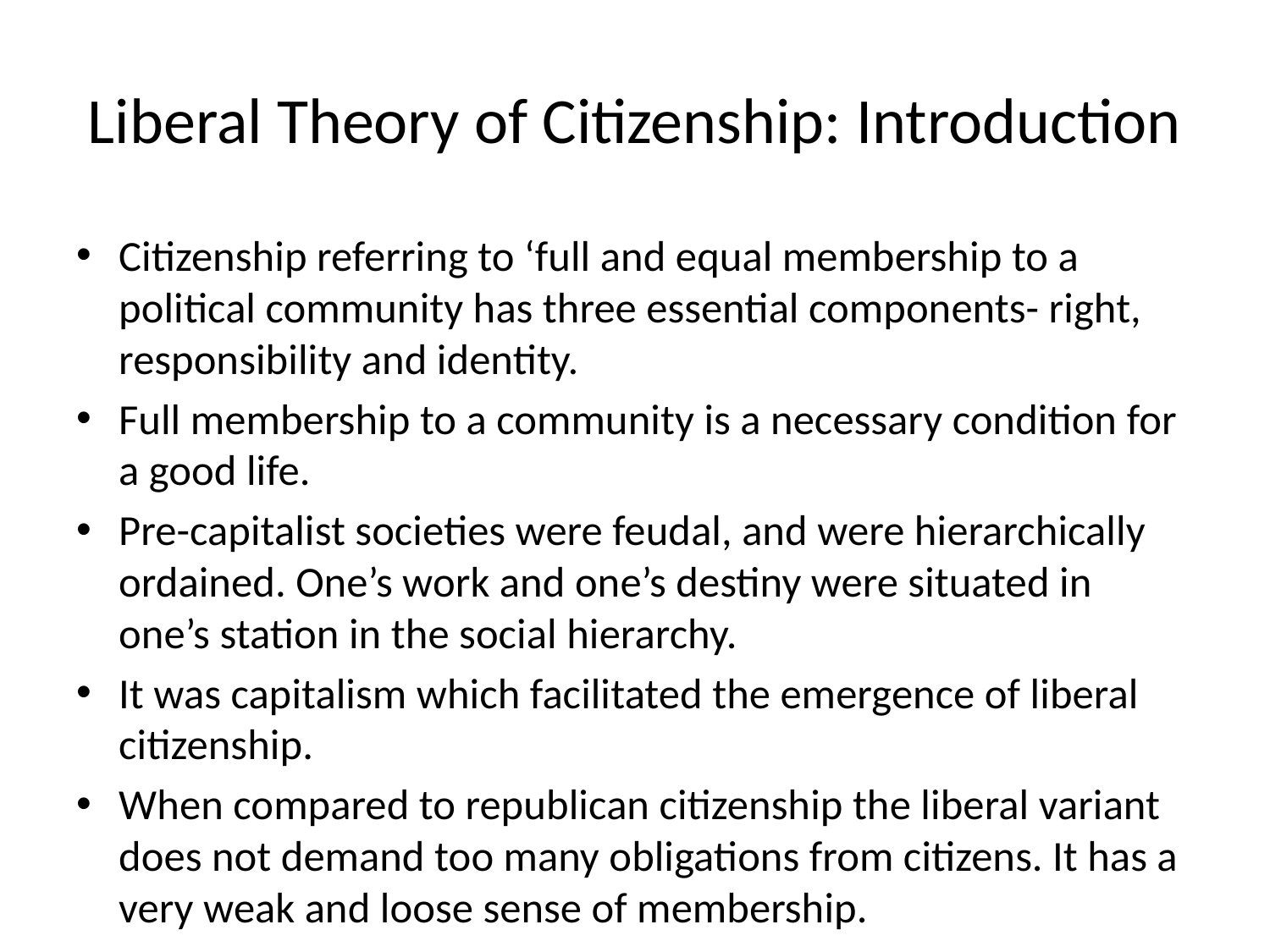

# Liberal Theory of Citizenship: Introduction
Citizenship referring to ‘full and equal membership to a political community has three essential components- right, responsibility and identity.
Full membership to a community is a necessary condition for a good life.
Pre-capitalist societies were feudal, and were hierarchically ordained. One’s work and one’s destiny were situated in one’s station in the social hierarchy.
It was capitalism which facilitated the emergence of liberal citizenship.
When compared to republican citizenship the liberal variant does not demand too many obligations from citizens. It has a very weak and loose sense of membership.